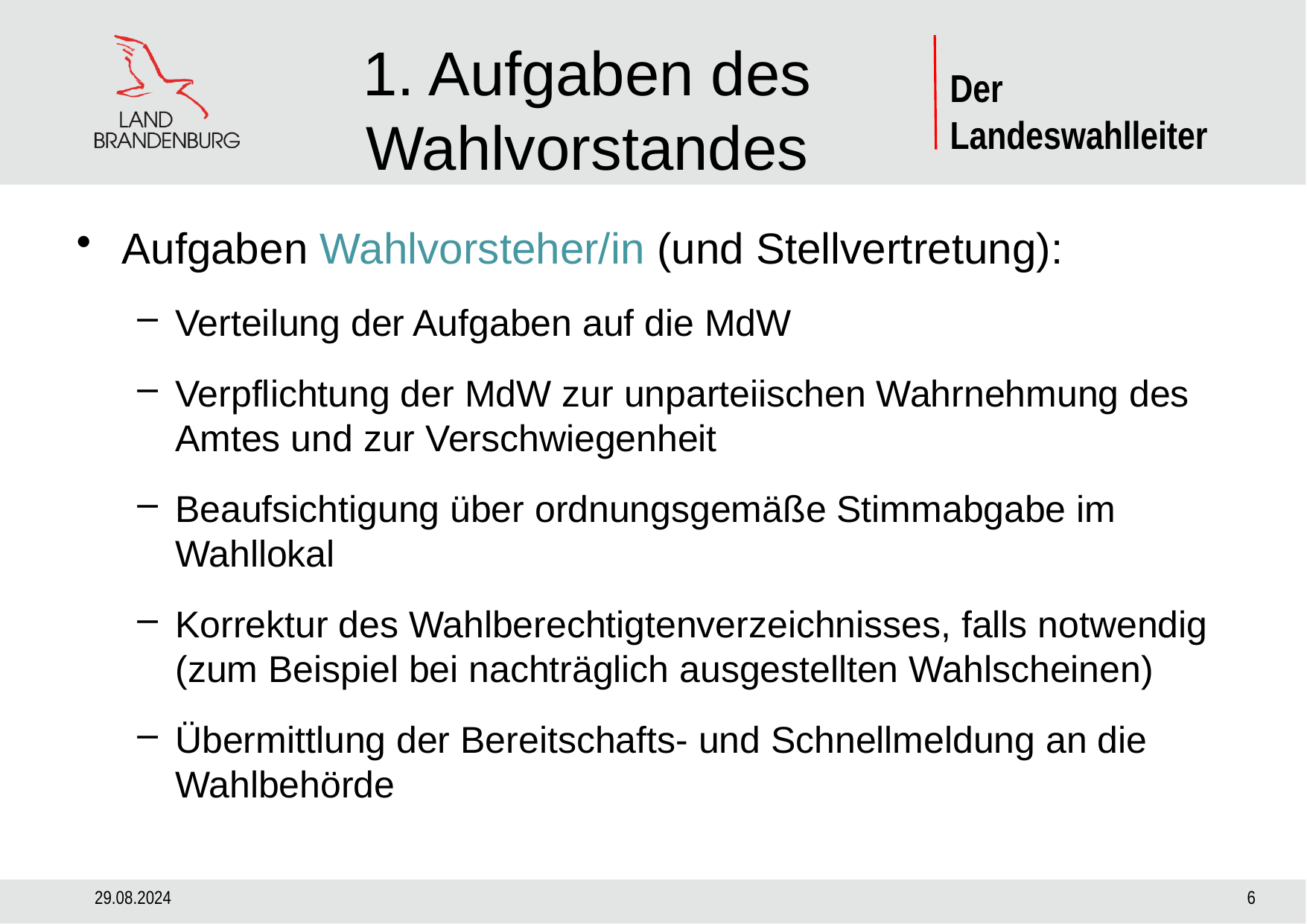

# 1. Aufgaben des Wahlvorstandes
Aufgaben Wahlvorsteher/in (und Stellvertretung):
Verteilung der Aufgaben auf die MdW
Verpflichtung der MdW zur unparteiischen Wahrnehmung des Amtes und zur Verschwiegenheit
Beaufsichtigung über ordnungsgemäße Stimmabgabe im Wahllokal
Korrektur des Wahlberechtigtenverzeichnisses, falls notwendig
(zum Beispiel bei nachträglich ausgestellten Wahlscheinen)
Übermittlung der Bereitschafts- und Schnellmeldung an die Wahlbehörde
29.08.2024